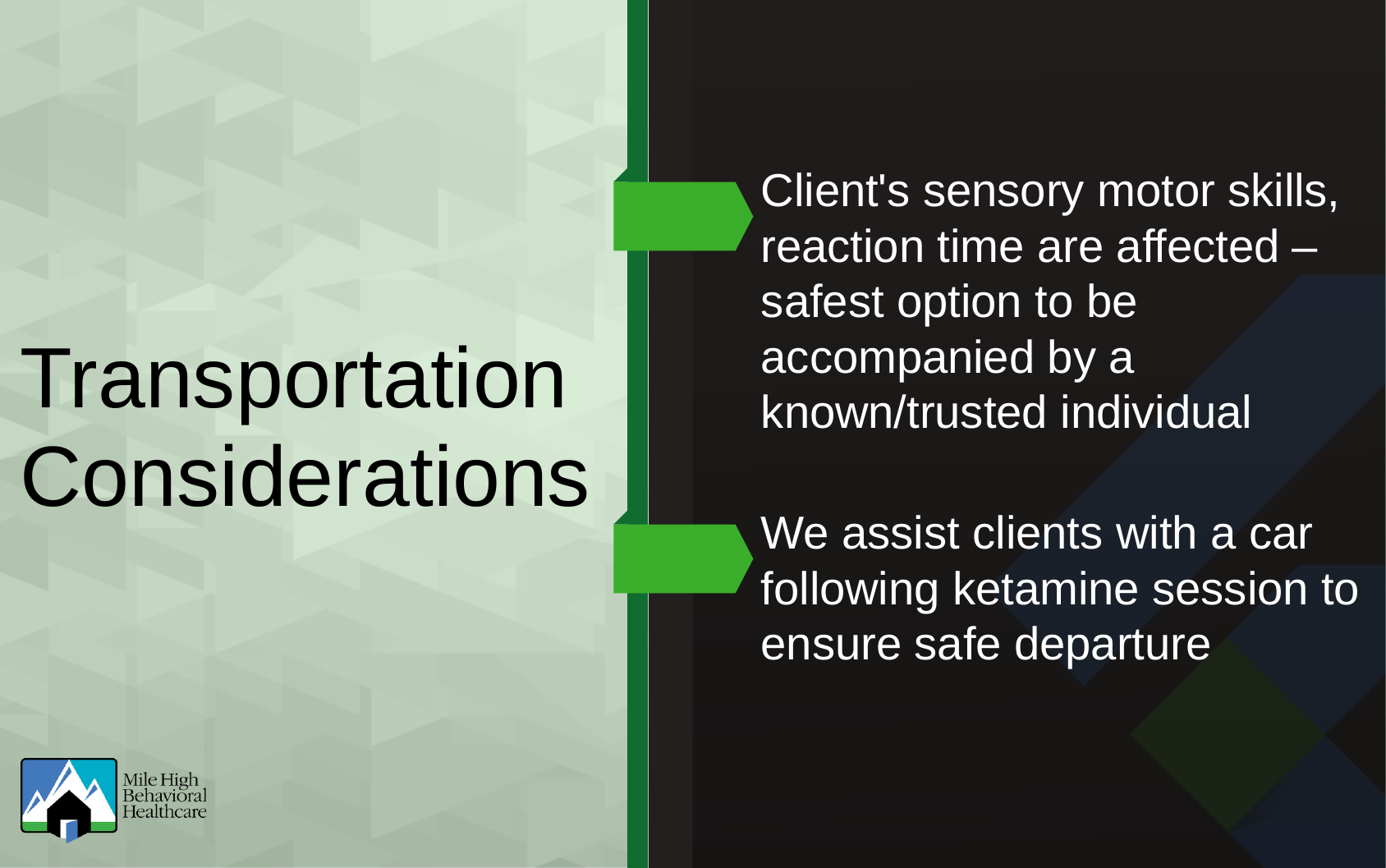

Client's sensory motor skills, reaction time are affected – safest option to be accompanied by a known/trusted individual

Transportation Considerations
We assist clients with a car following ketamine session to ensure safe departure